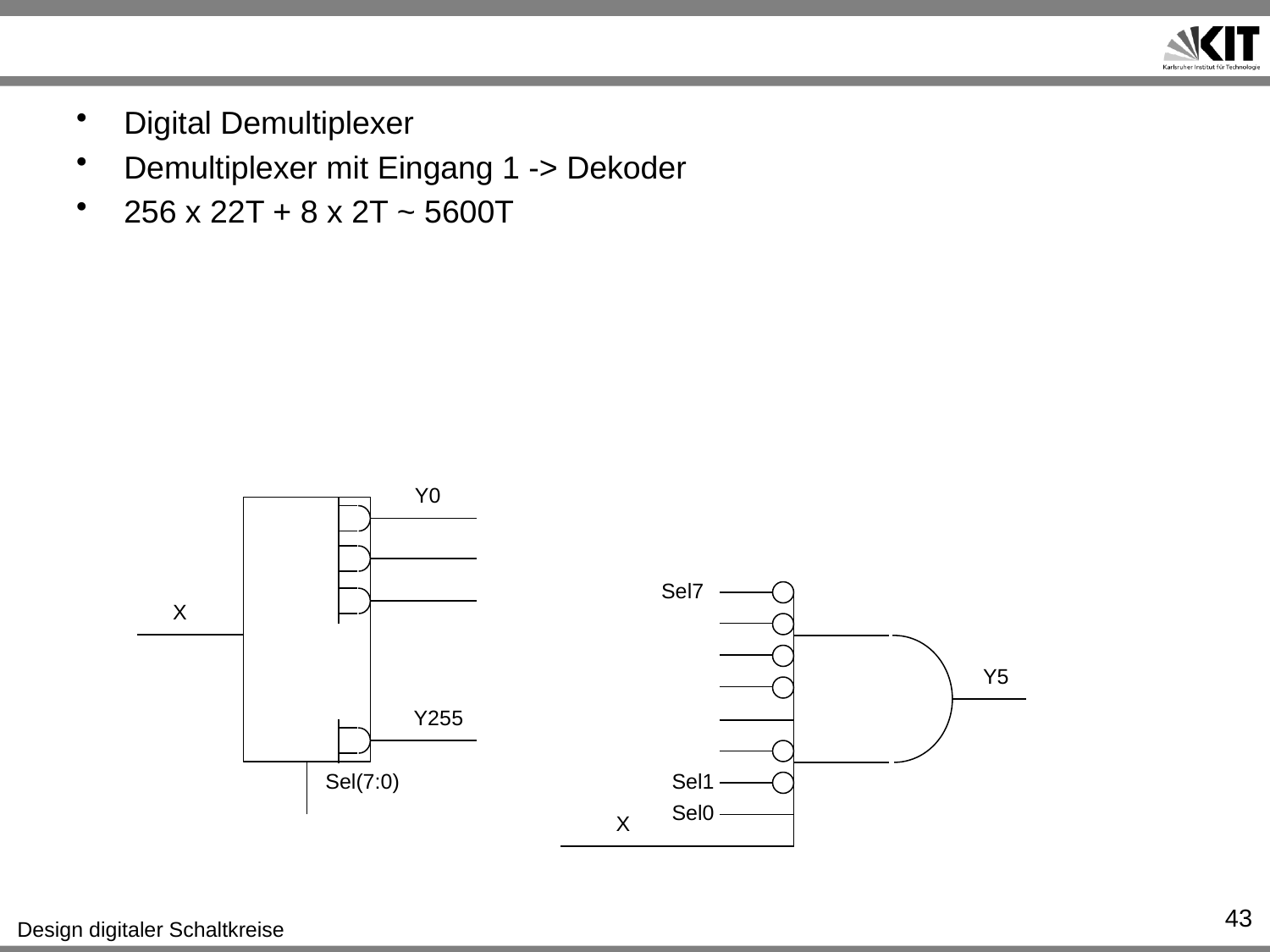

#
Digital Demultiplexer
Demultiplexer mit Eingang 1 -> Dekoder
256 x 22T + 8 x 2T ~ 5600T

Y0

Sel7

X

Y5

Y255

Sel(7:0)
Sel1

Sel0
X
43